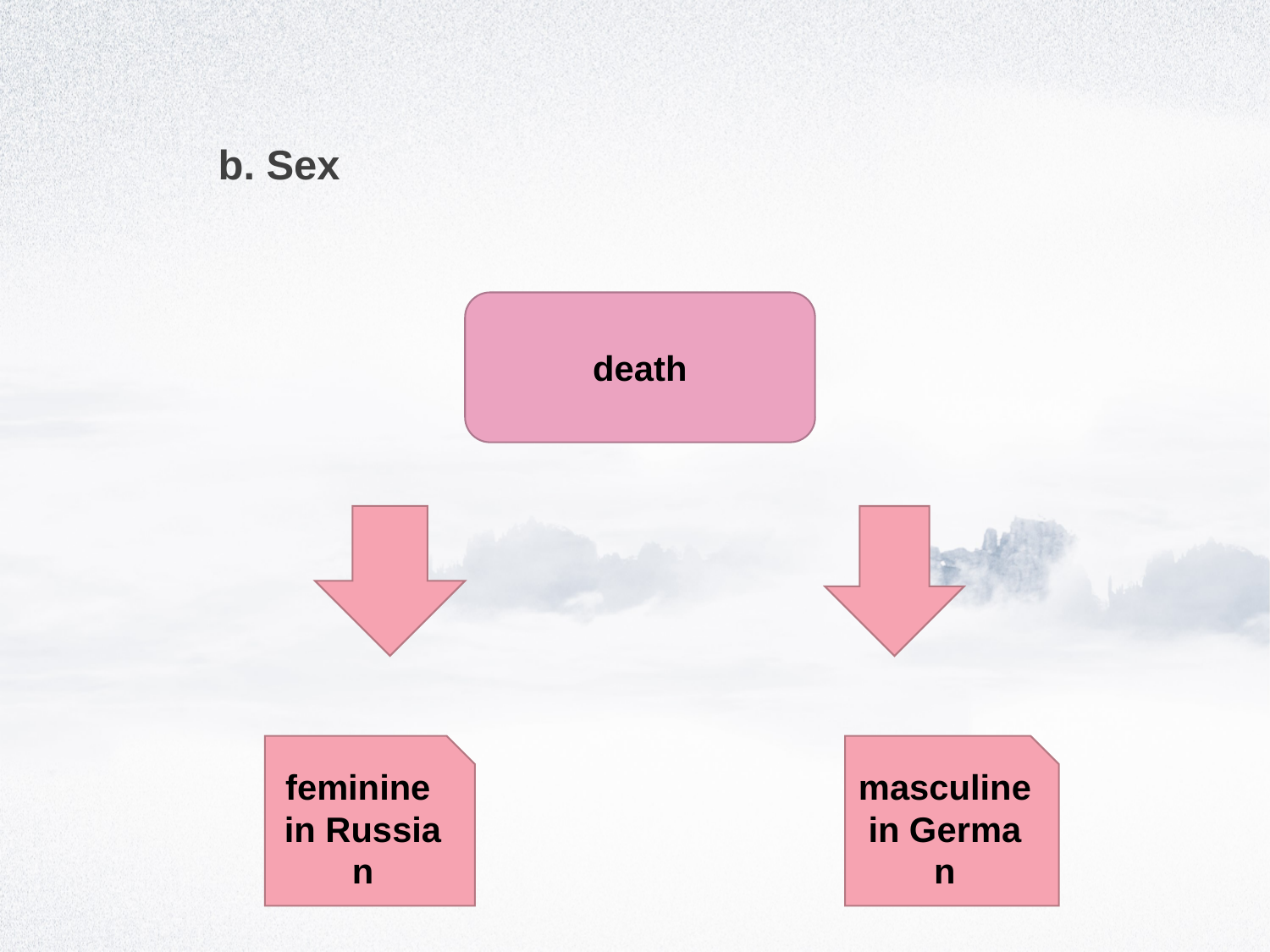

b. Sex
death

feminine
in Russian
masculine
in German